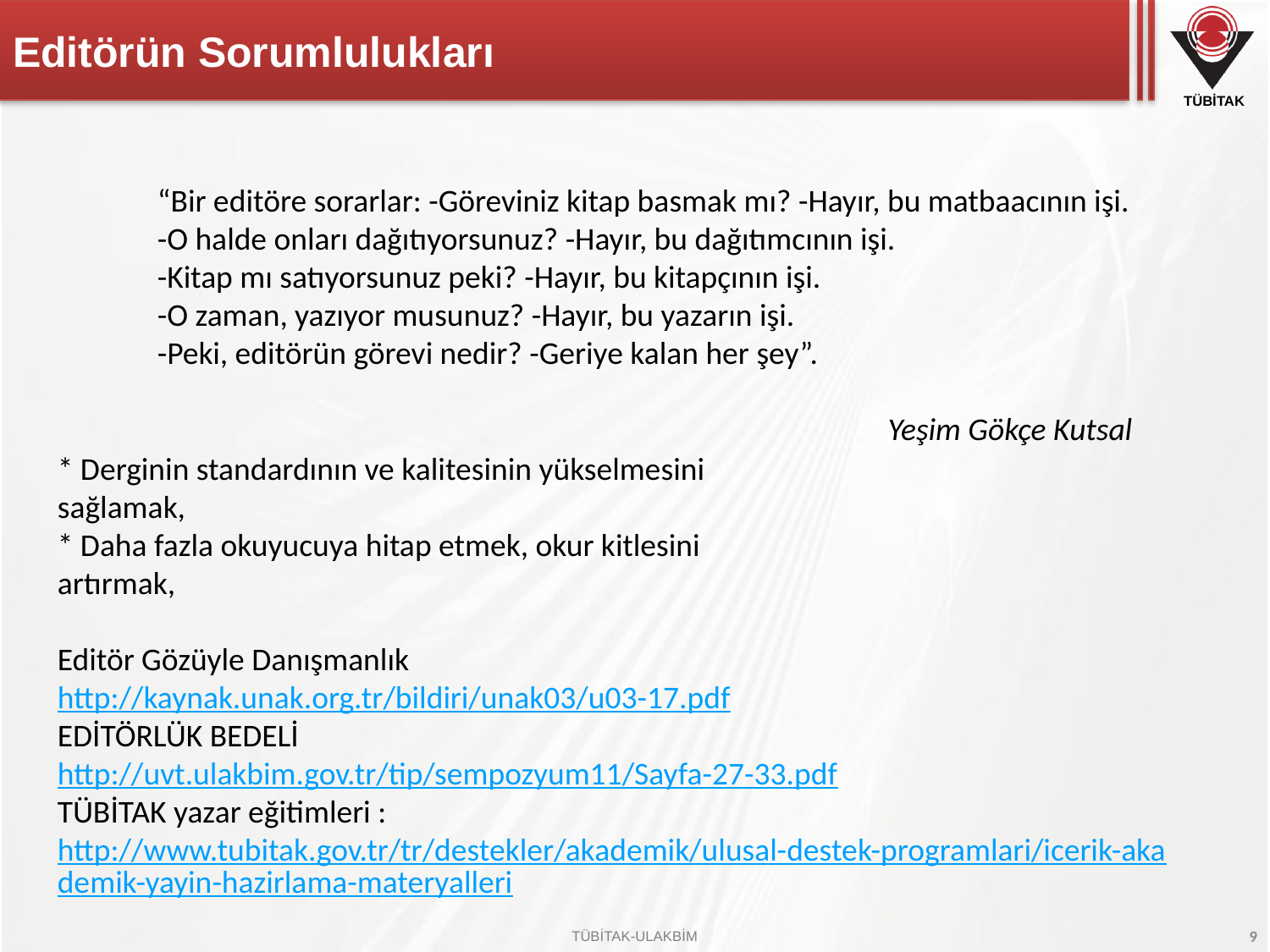

# Editörün Sorumlulukları

“Bir editöre sorarlar: -Göreviniz kitap basmak mı? -Hayır, bu matbaacının işi. -O halde onları dağıtıyorsunuz? -Hayır, bu dağıtımcının işi.
-Kitap mı satıyorsunuz peki? -Hayır, bu kitapçının işi.
-O zaman, yazıyor musunuz? -Hayır, bu yazarın işi.
-Peki, editörün görevi nedir? -Geriye kalan her şey”.

 Yeşim Gökçe Kutsal

* Derginin standardının ve kalitesinin yükselmesini
sağlamak,
* Daha fazla okuyucuya hitap etmek, okur kitlesini
artırmak,

Editör Gözüyle Danışmanlık
http://kaynak.unak.org.tr/bildiri/unak03/u03-17.pdf
EDİTÖRLÜK BEDELİ
http://uvt.ulakbim.gov.tr/tip/sempozyum11/Sayfa-27-33.pdf
TÜBİTAK yazar eğitimleri :
http://www.tubitak.gov.tr/tr/destekler/akademik/ulusal-destek-programlari/icerik-akademik-yayin-hazirlama-materyalleri